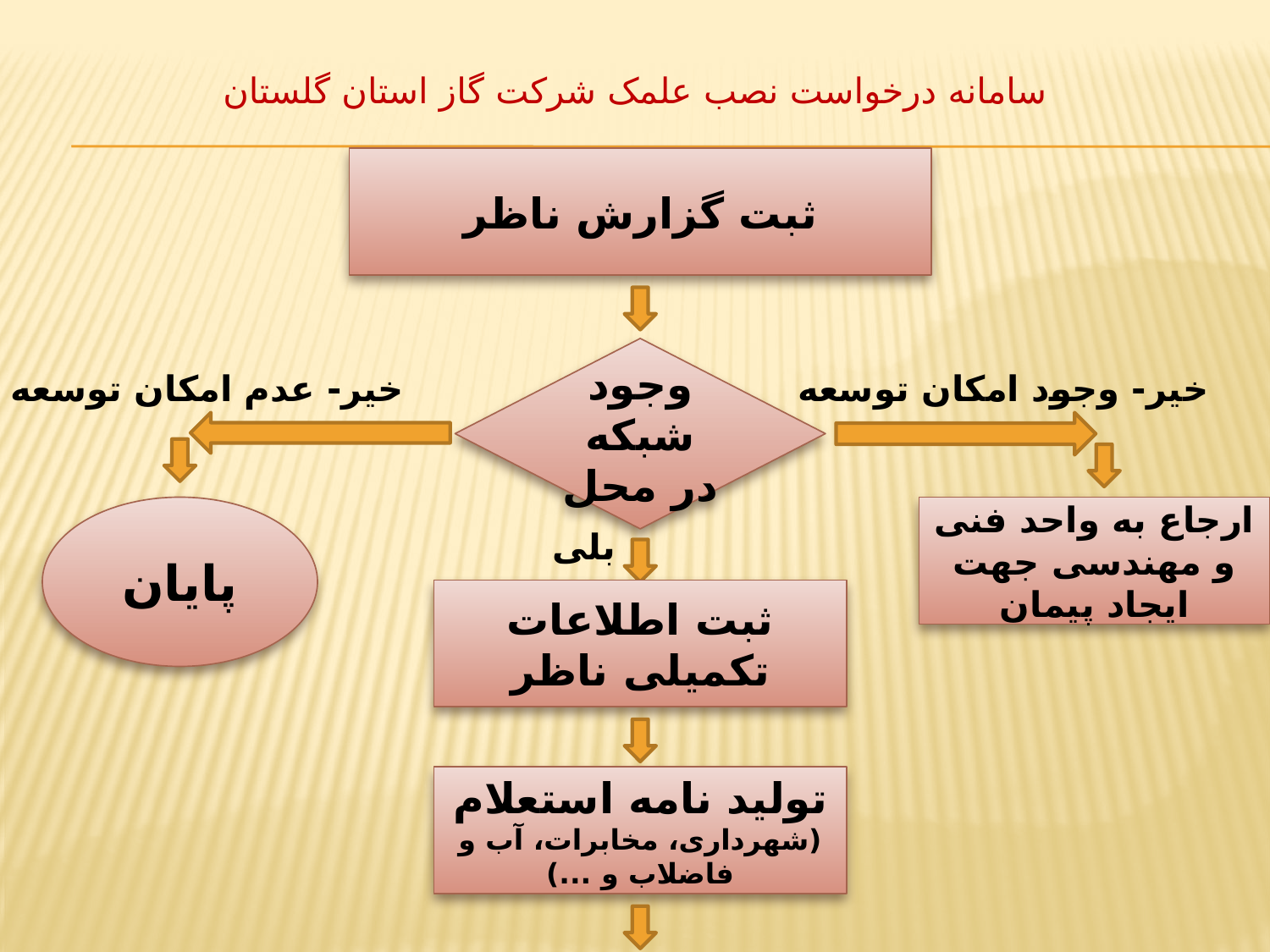

سامانه درخواست نصب علمک شرکت گاز استان گلستان
ثبت گزارش ناظر

وجود شبکه در محل
خیر- عدم امکان توسعه
خیر- وجود امکان توسعه

پایان
ارجاع به واحد فنی و مهندسی جهت ایجاد پیمان
بلی

ثبت اطلاعات تکمیلی ناظر

تولید نامه استعلام
(شهرداری، مخابرات، آب و فاضلاب و ...)